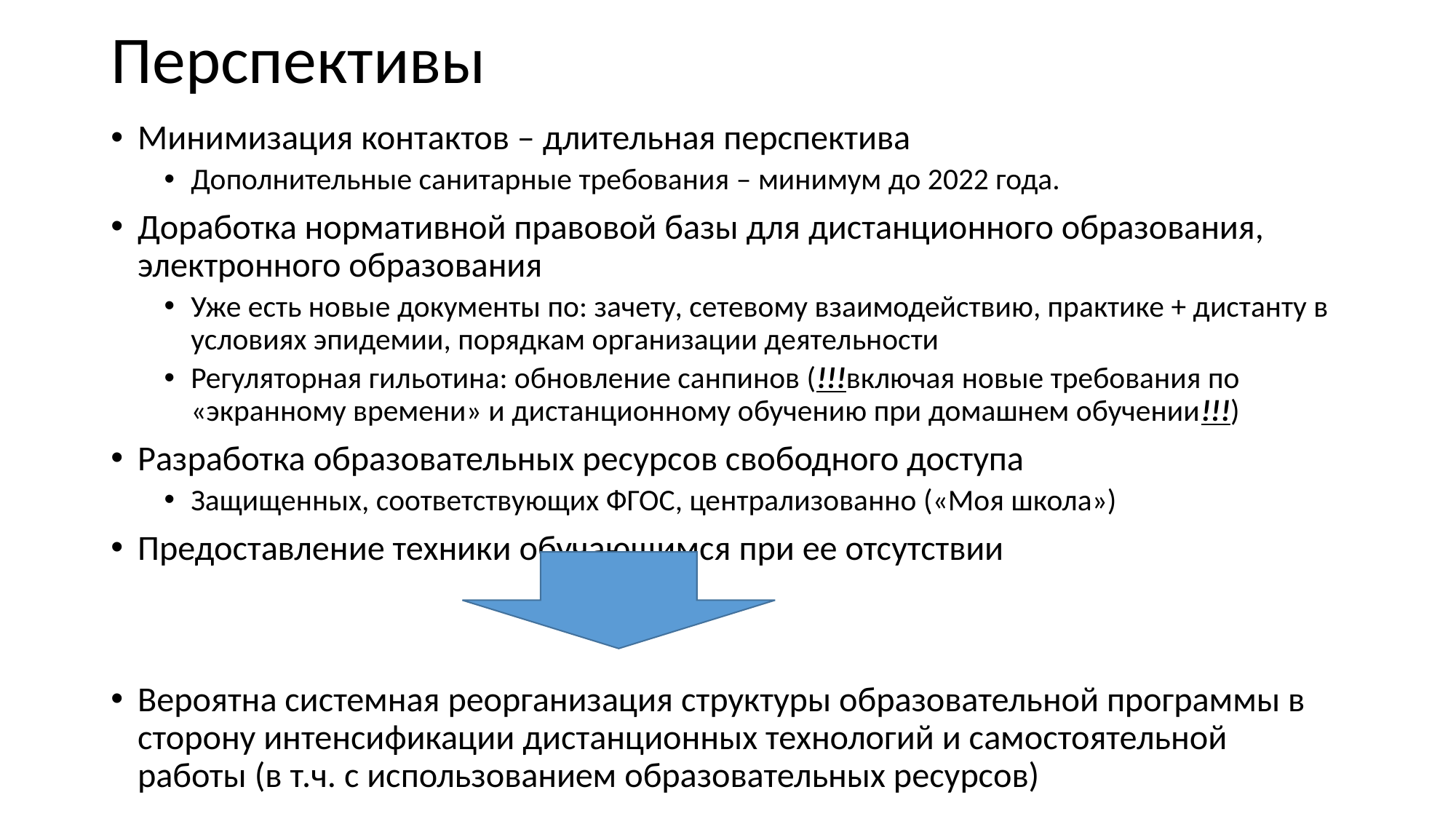

# Перспективы
Минимизация контактов – длительная перспектива
Дополнительные санитарные требования – минимум до 2022 года.
Доработка нормативной правовой базы для дистанционного образования, электронного образования
Уже есть новые документы по: зачету, сетевому взаимодействию, практике + дистанту в условиях эпидемии, порядкам организации деятельности
Регуляторная гильотина: обновление санпинов (!!!включая новые требования по «экранному времени» и дистанционному обучению при домашнем обучении!!!)
Разработка образовательных ресурсов свободного доступа
Защищенных, соответствующих ФГОС, централизованно («Моя школа»)
Предоставление техники обучающимся при ее отсутствии

Вероятна системная реорганизация структуры образовательной программы в сторону интенсификации дистанционных технологий и самостоятельной работы (в т.ч. с использованием образовательных ресурсов)